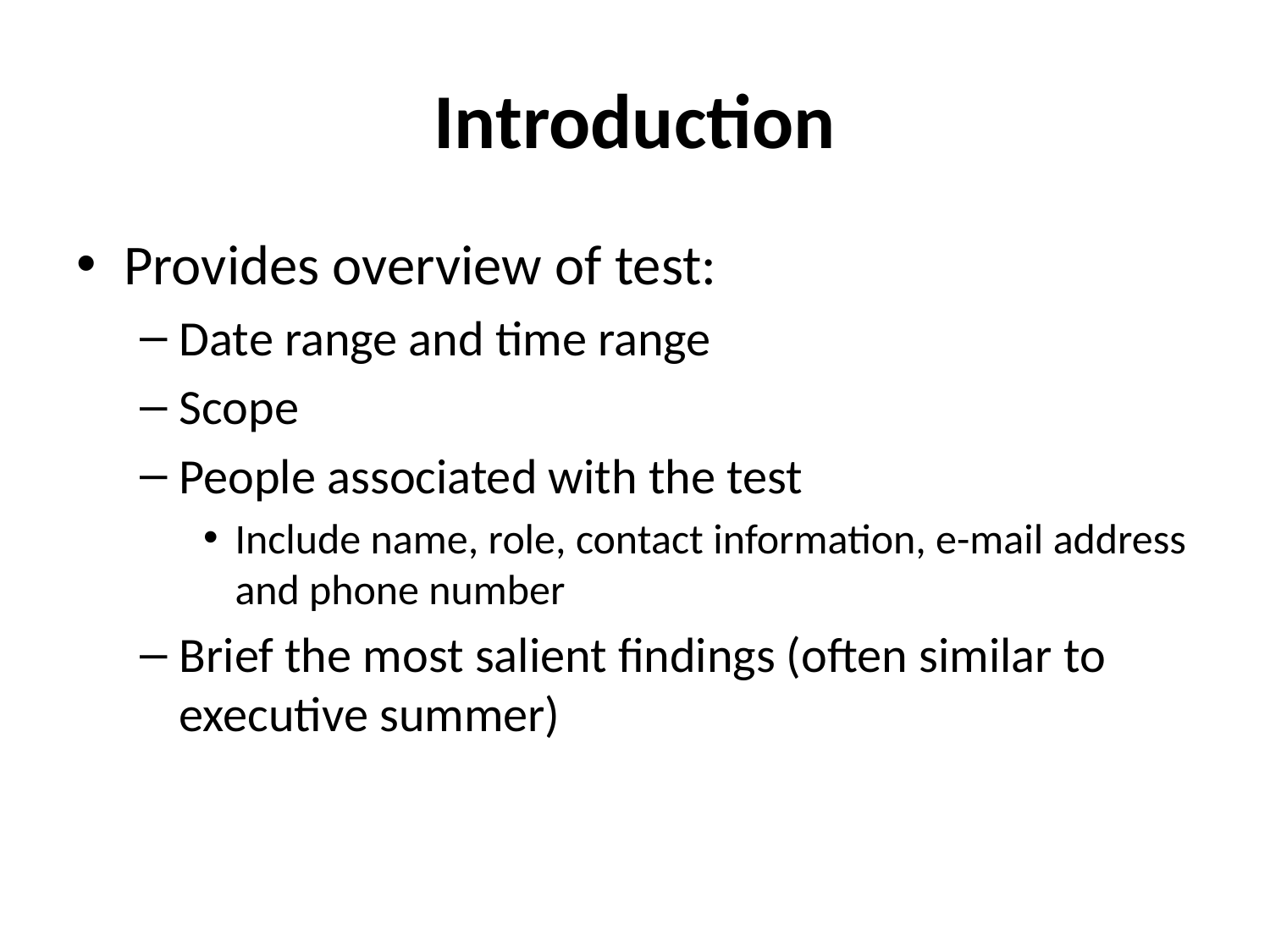

# Introduction
Provides overview of test:
Date range and time range
Scope
People associated with the test
Include name, role, contact information, e-mail address and phone number
Brief the most salient findings (often similar to executive summer)